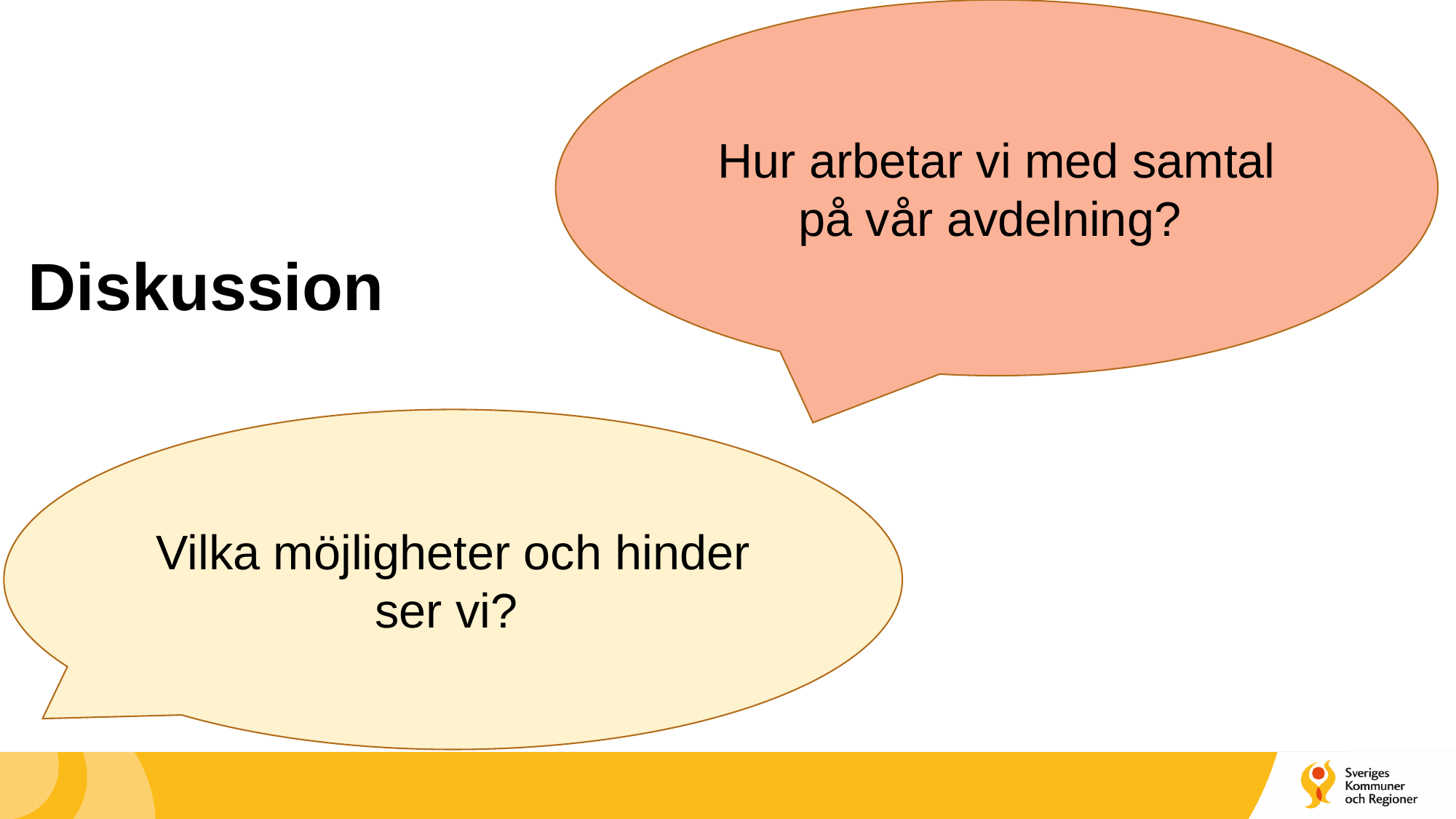

Hur arbetar vi med samtal på vår avdelning?
# Diskussion
Vilka möjligheter och hinder ser vi?